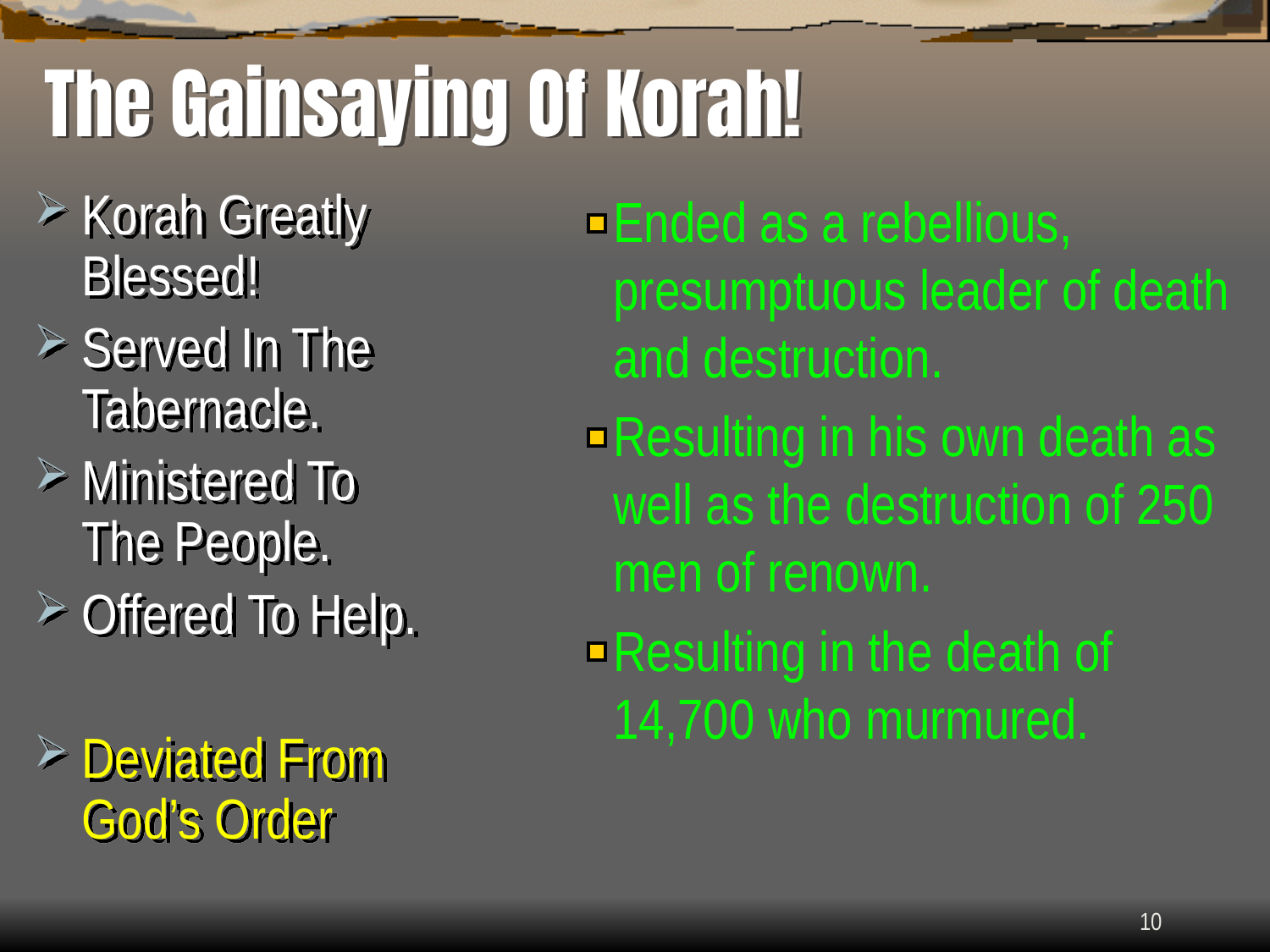

# The Gainsaying Of Korah!
Korah Greatly Blessed!
Served In The Tabernacle.
Ministered To The People.
Offered To Help.

Deviated From God’s Order
Ended as a rebellious, presumptuous leader of death and destruction.
Resulting in his own death as well as the destruction of 250 men of renown.
Resulting in the death of 14,700 who murmured.
10